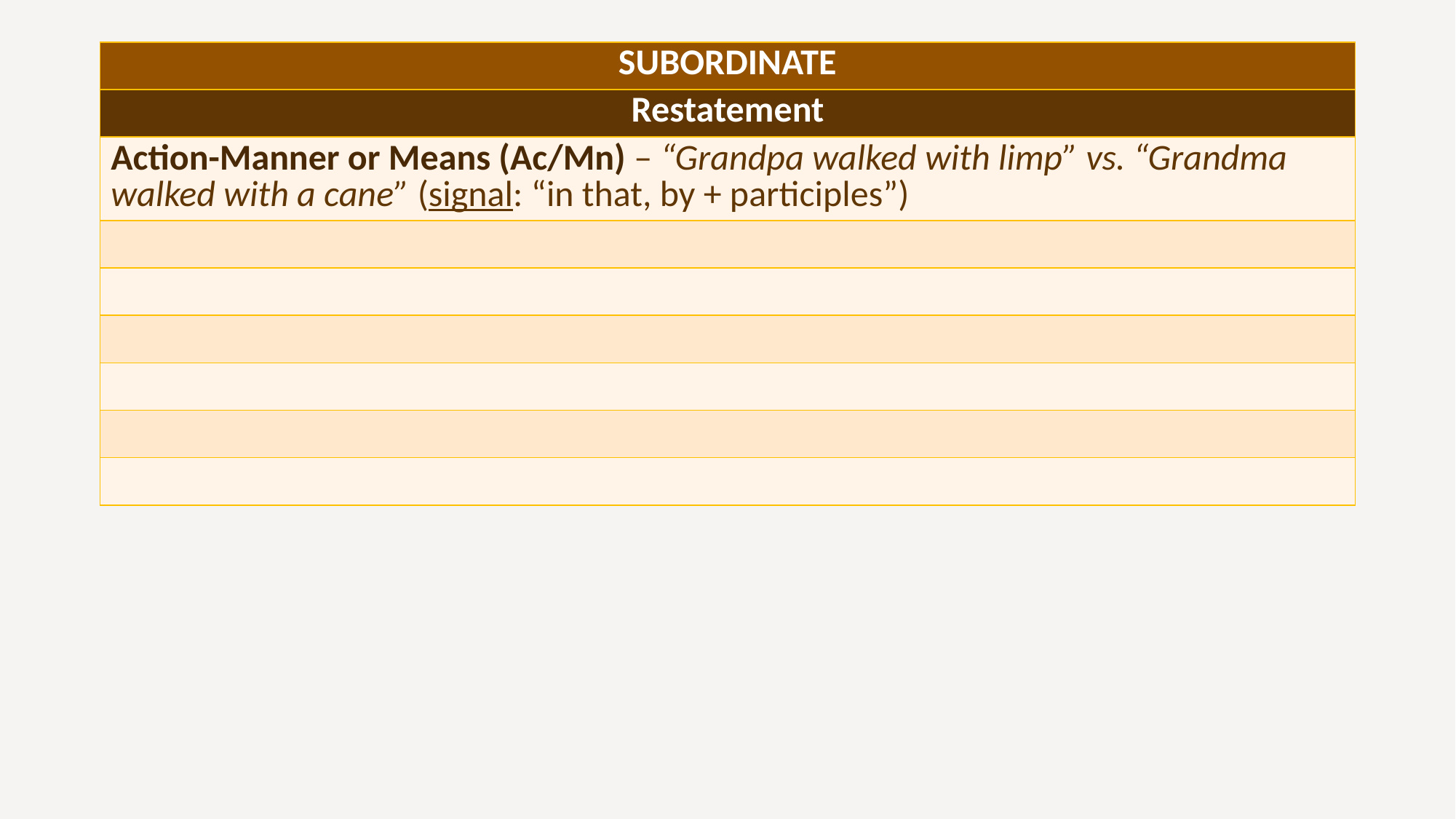

| SUBORDINATE |
| --- |
| Restatement |
| Action-Manner or Means (Ac/Mn) – “Grandpa walked with limp” vs. “Grandma walked with a cane” (signal: “in that, by + participles”) |
|  |
|  |
|  |
|  |
|  |
|  |